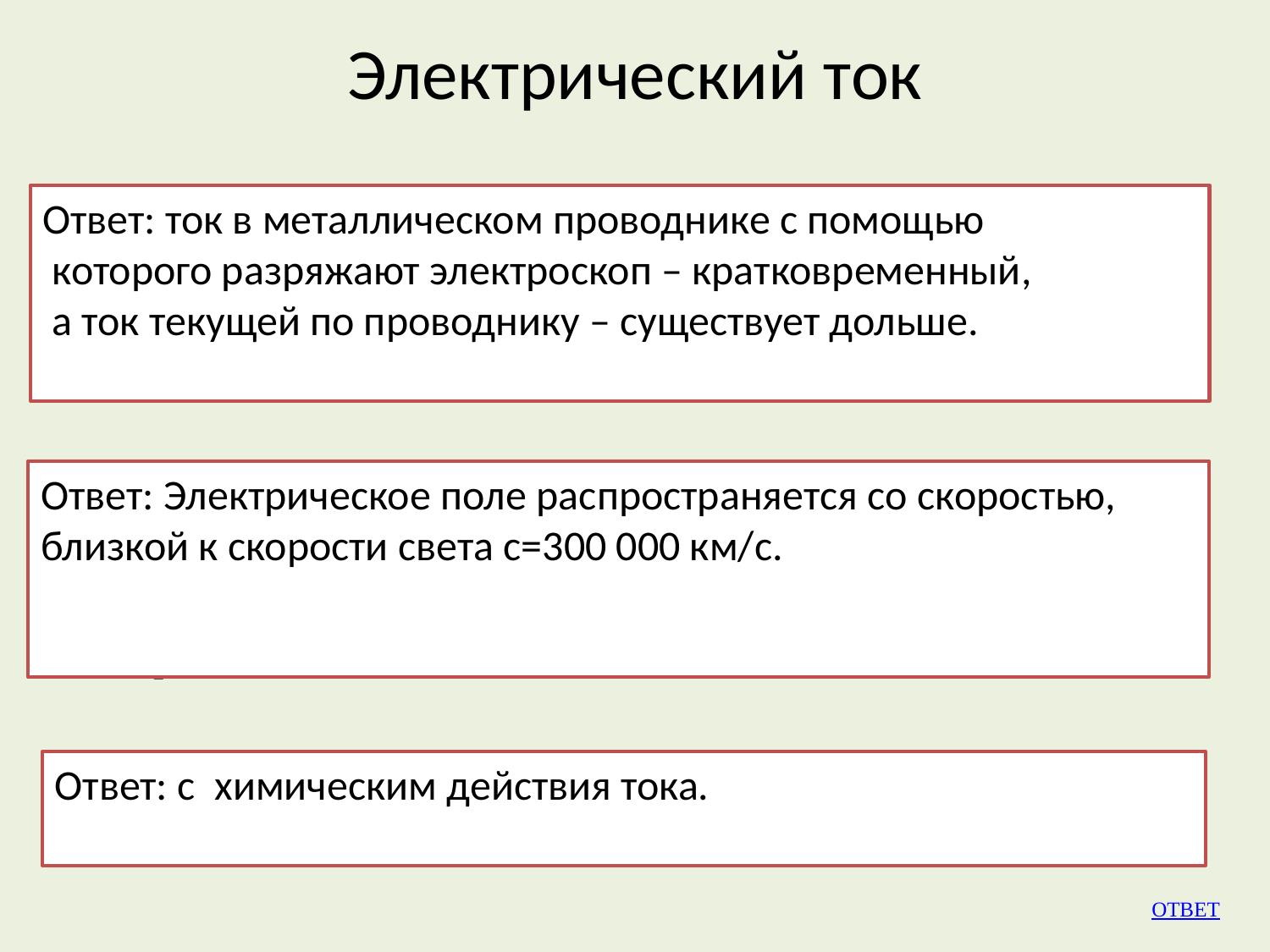

# Электрический ток
1.В чем состоит главное различие  между током,
возникающим в металлическом проводнике с помощью которого разряжают электроскоп, и током, текущем по проводнику, соединяющему полюсы гальванического элемента?
Ответ: ток в металлическом проводнике с помощью
 которого разряжают электроскоп – кратковременный,
 а ток текущей по проводнику – существует дольше.

Ответ: Электрическое поле распространяется со скоростью, близкой к скорости света с=300 000 км/с.

2.Скорость направленного движения электронов в металлическом проводнике доли миллиметров в секунду.
Почему же лампа начинает светится практически одновременно с замыканием цепи?
3.С каким действием электрического тока мы сталкиваемся,
когда при грозовых разрядах в воздухе образуется озон?
Ответ: с  химическим действия тока.

ОТВЕТ